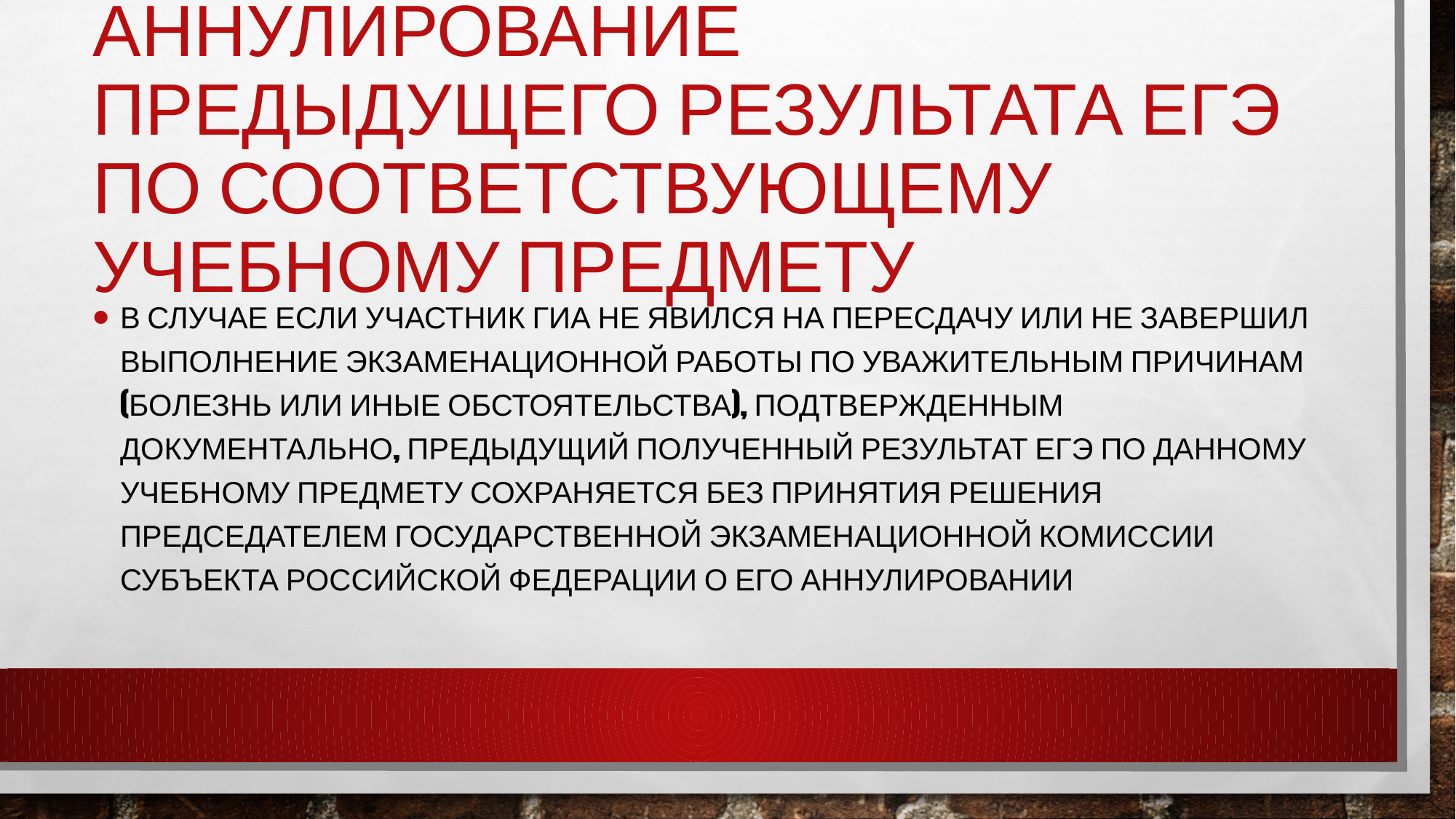

# аннулирование предыдущего результата ЕГЭ по соответствующему учебному предмету
В случае если участник ГИА не явился на пересдачу или не завершил выполнение экзаменационной работы по уважительным причинам (болезнь или иные обстоятельства), подтвержденным документально, предыдущий полученный результат ЕГЭ по данному учебному предмету сохраняется без принятия решения председателем государственной экзаменационной комиссии субъекта Российской Федерации о его аннулировании